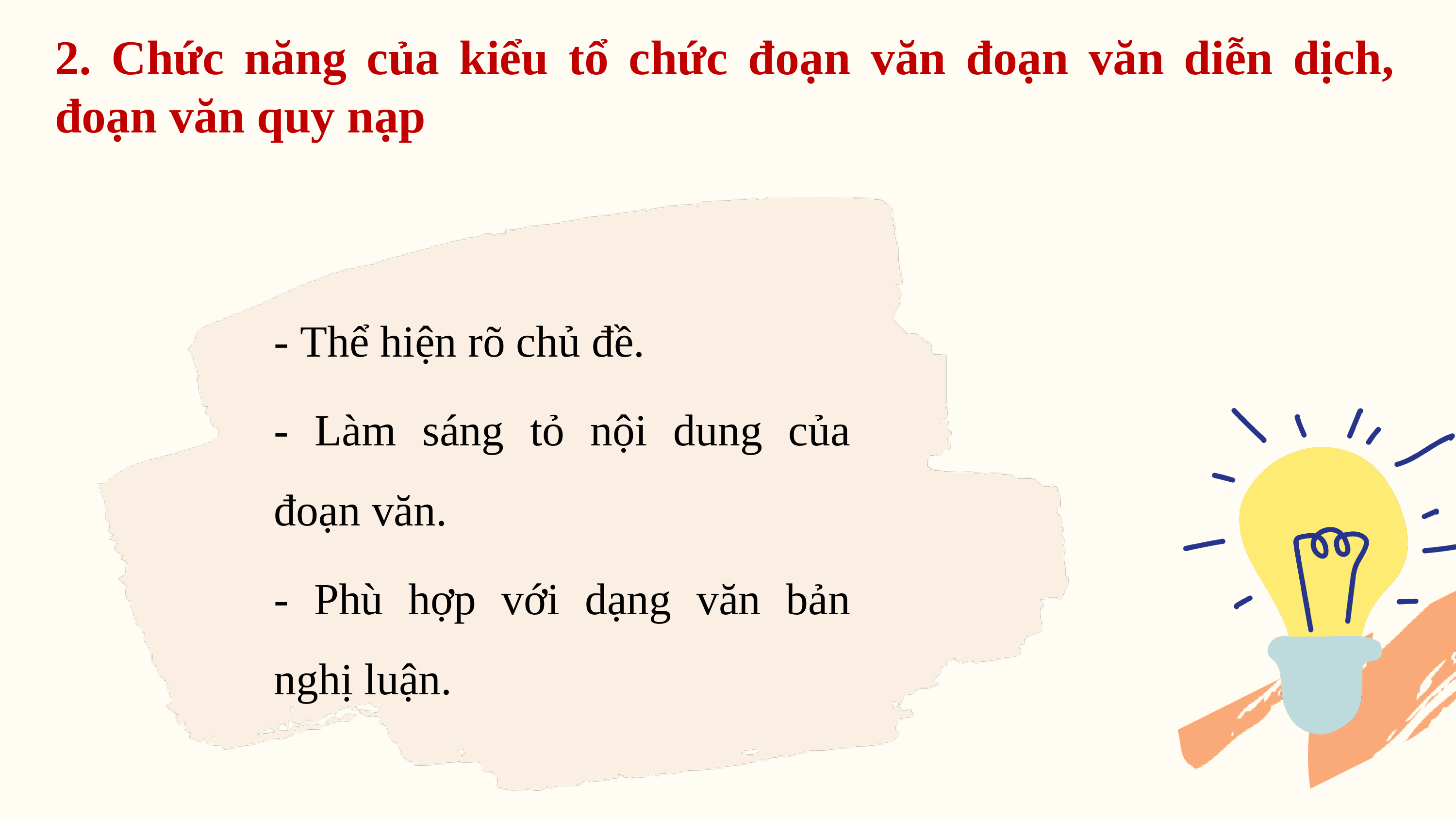

2. Chức năng của kiểu tổ chức đoạn văn đoạn văn diễn dịch, đoạn văn quy nạp

- Thể hiện rõ chủ đề.
- Làm sáng tỏ nội dung của đoạn văn.
- Phù hợp với dạng văn bản nghị luận.